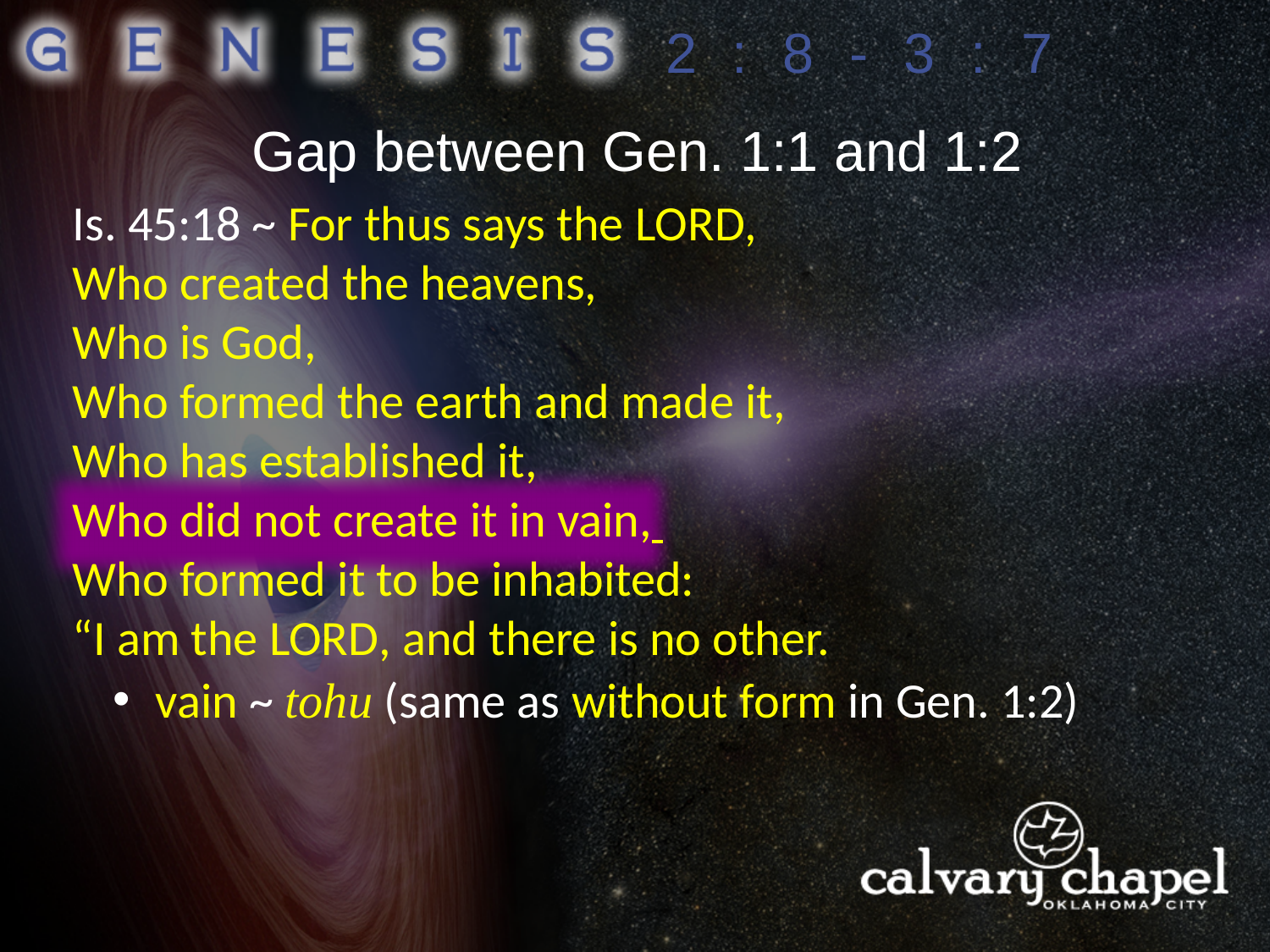

2:8-3:7
Gap between Gen. 1:1 and 1:2
Is. 45:18 ~ For thus says the Lord,
Who created the heavens,
Who is God,
Who formed the earth and made it,
Who has established it,
Who did not create it in vain,
Who formed it to be inhabited:
“I am the Lord, and there is no other.

 vain ~ tohu (same as without form in Gen. 1:2)